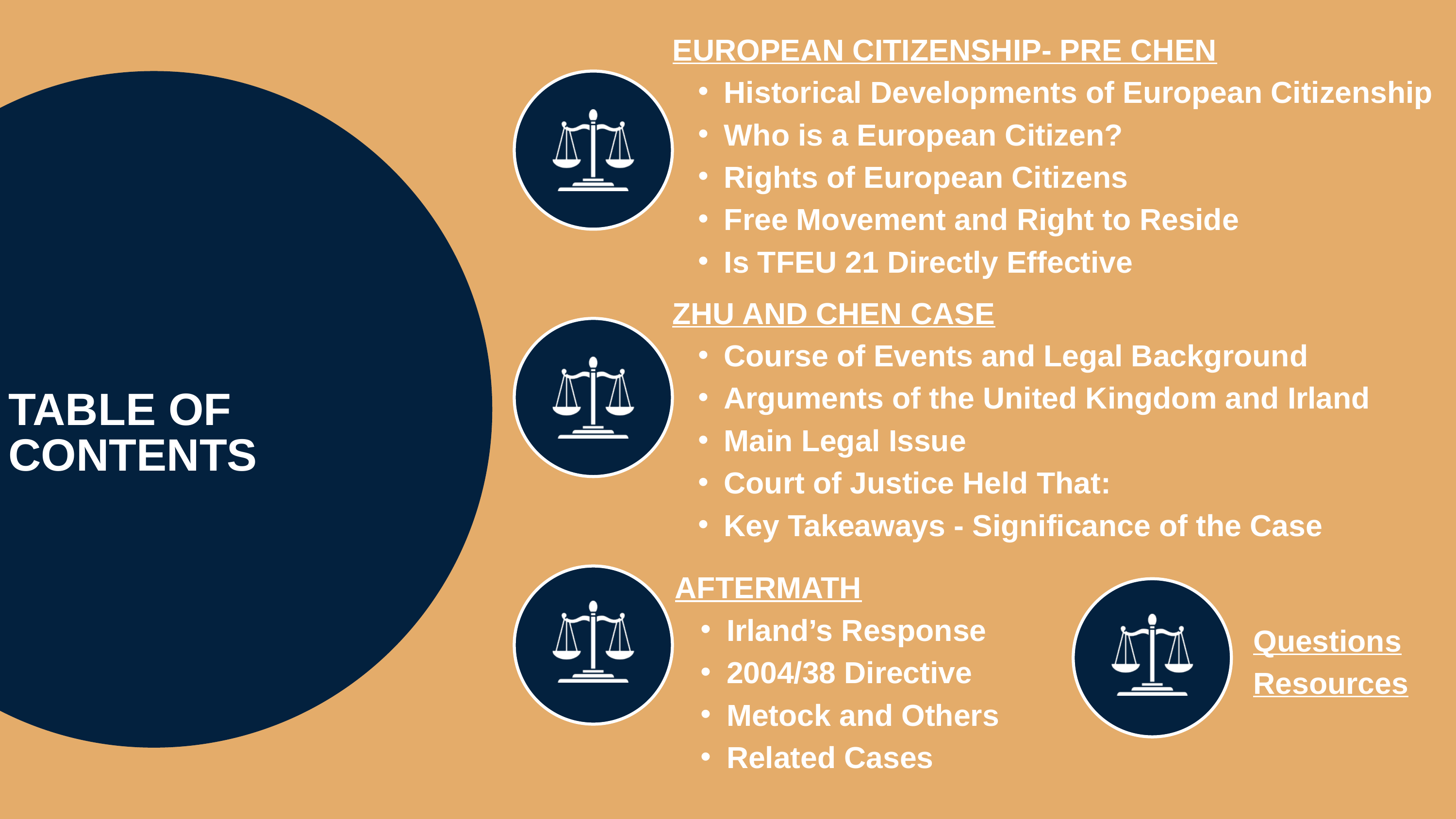

EUROPEAN CITIZENSHIP- PRE CHEN
Historical Developments of European Citizenship
Who is a European Citizen?
Rights of European Citizens
Free Movement and Right to Reside
Is TFEU 21 Directly Effective

ZHU AND CHEN CASE
Course of Events and Legal Background
Arguments of the United Kingdom and Irland
Main Legal Issue
Court of Justice Held That:
Key Takeaways - Significance of the Case

TABLE OF CONTENTS
AFTERMATH
Irland’s Response
2004/38 Directive
Metock and Others
Related Cases

Questions
Resources